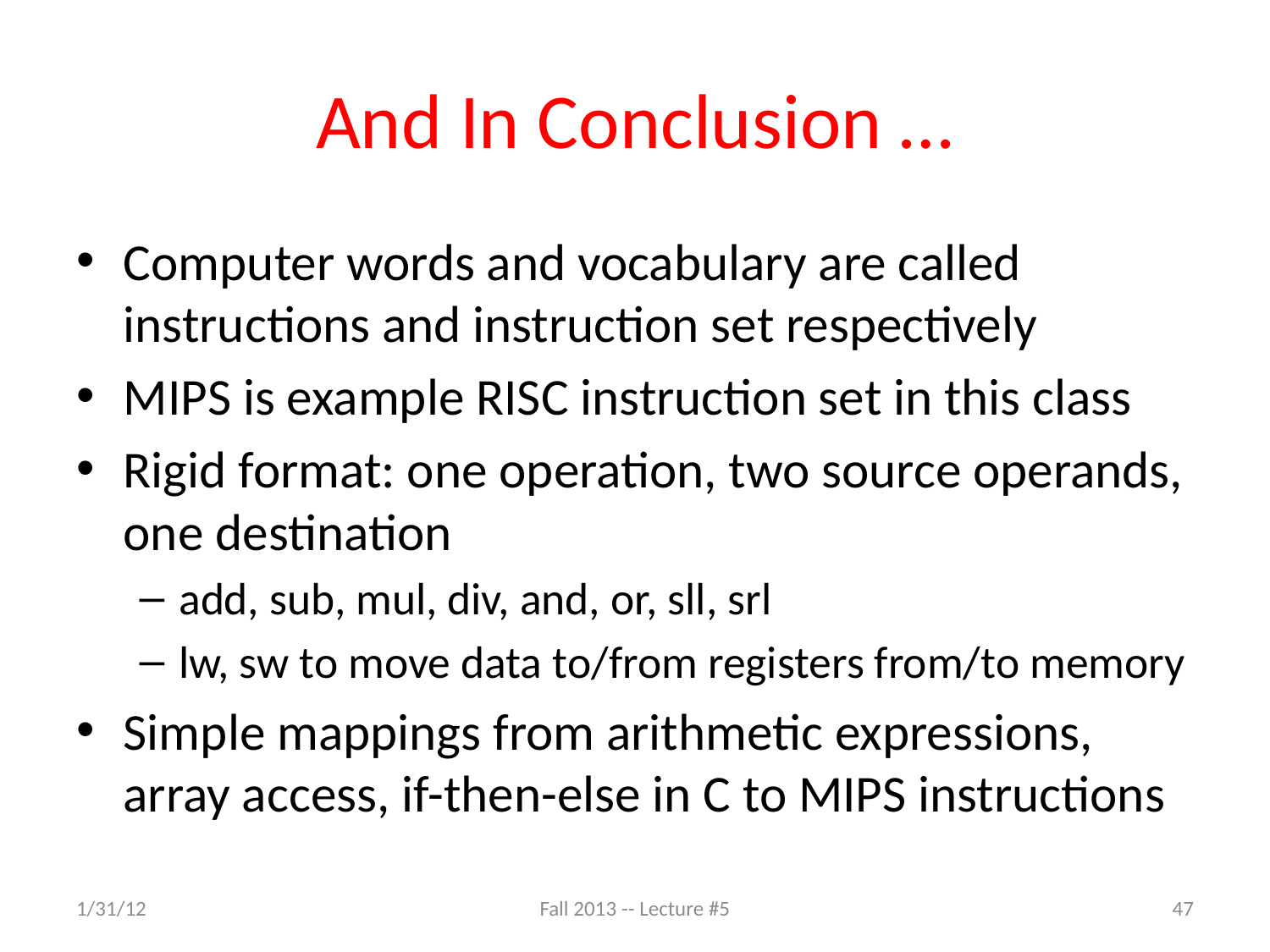

# And In Conclusion …
Computer words and vocabulary are called instructions and instruction set respectively
MIPS is example RISC instruction set in this class
Rigid format: one operation, two source operands, one destination
add, sub, mul, div, and, or, sll, srl
lw, sw to move data to/from registers from/to memory
Simple mappings from arithmetic expressions, array access, if-then-else in C to MIPS instructions

1/31/12
Fall 2013 -- Lecture #5
47